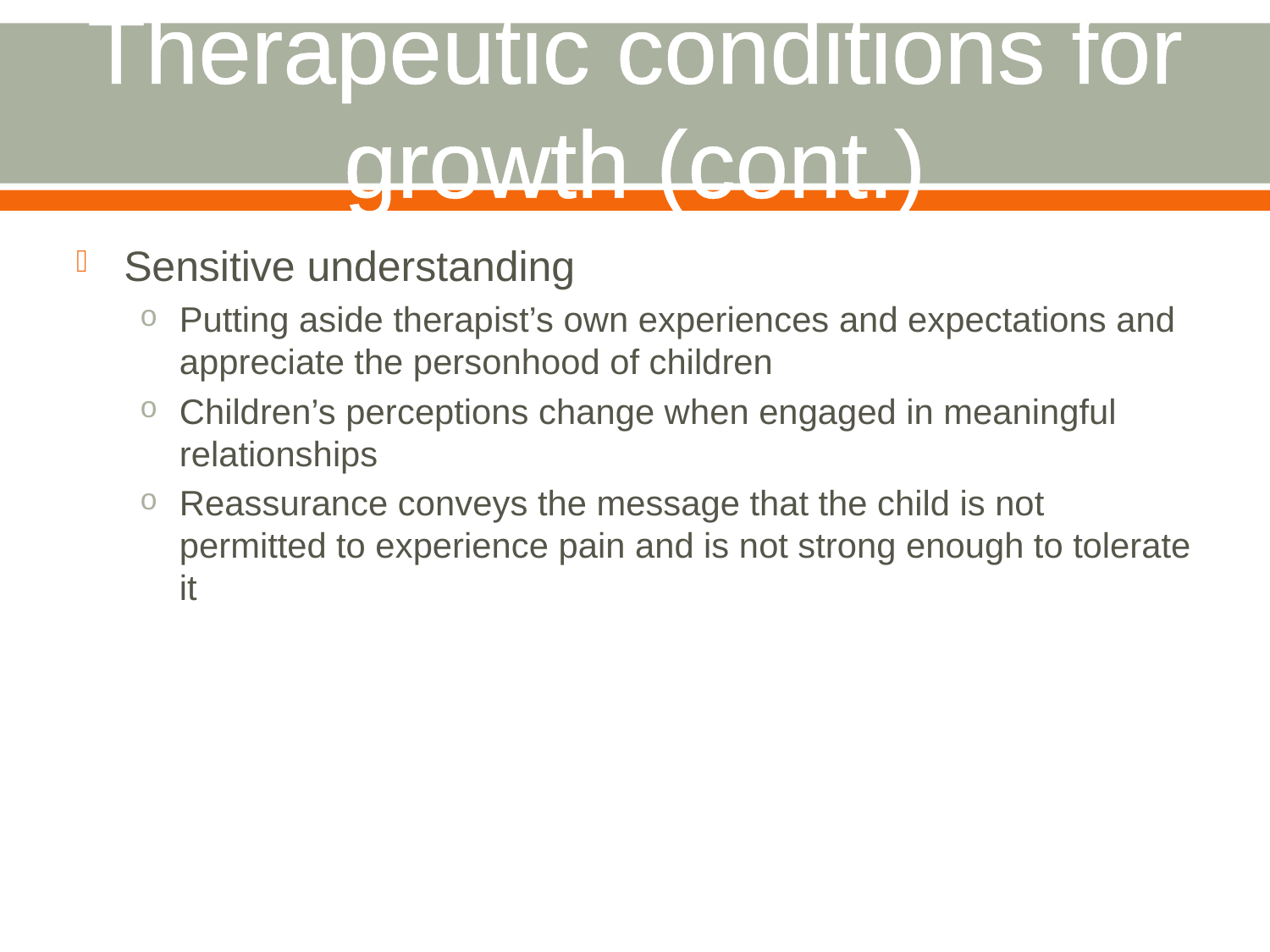

# Therapeutic conditions for growth (cont.)
Sensitive understanding
Putting aside therapist’s own experiences and expectations and appreciate the personhood of children
Children’s perceptions change when engaged in meaningful relationships
Reassurance conveys the message that the child is not permitted to experience pain and is not strong enough to tolerate it